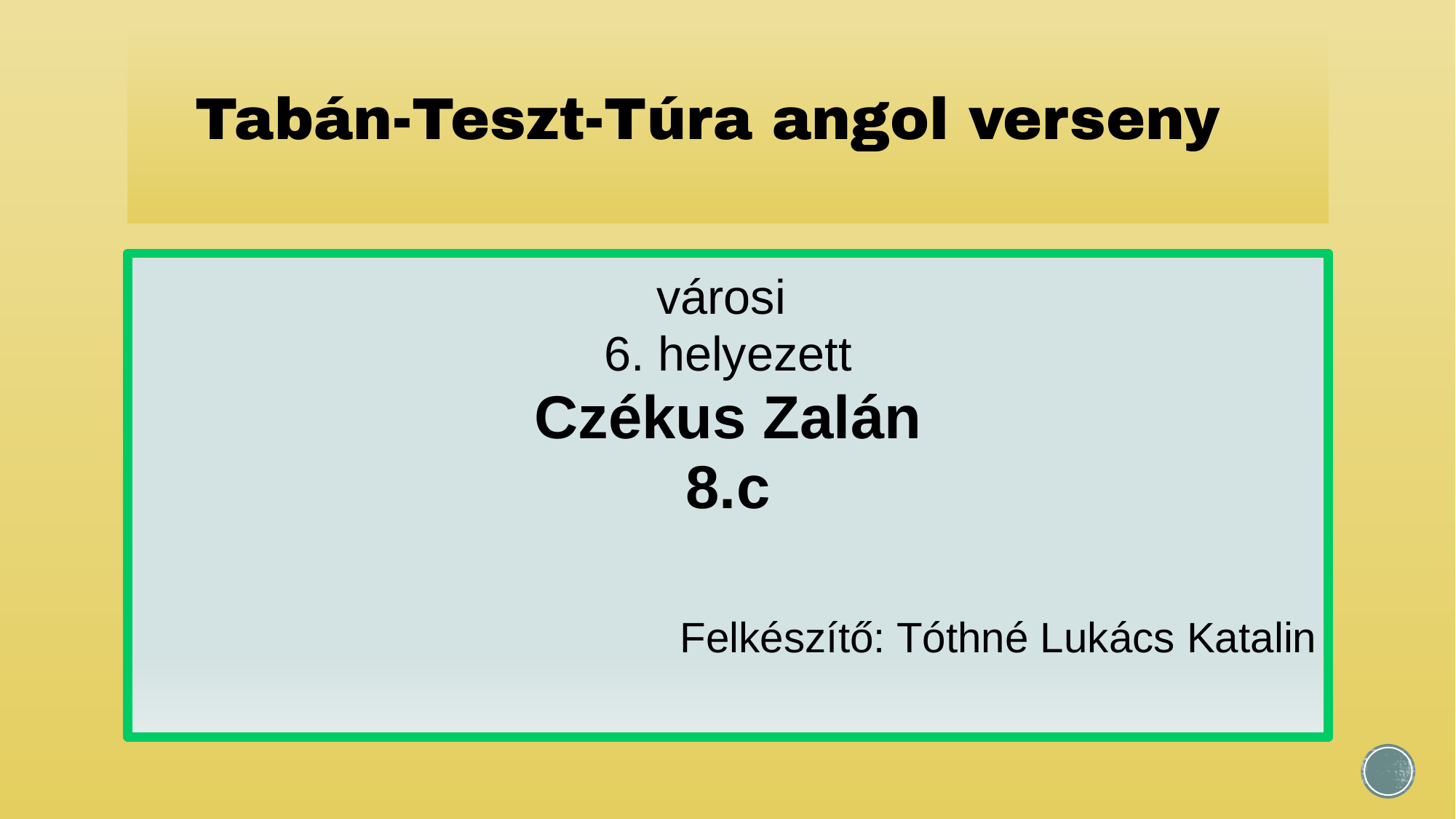

# Tabán-Teszt-Túra angol verseny

városi
6. helyezett
Czékus Zalán
8.c

Felkészítő: Tóthné Lukács Katalin